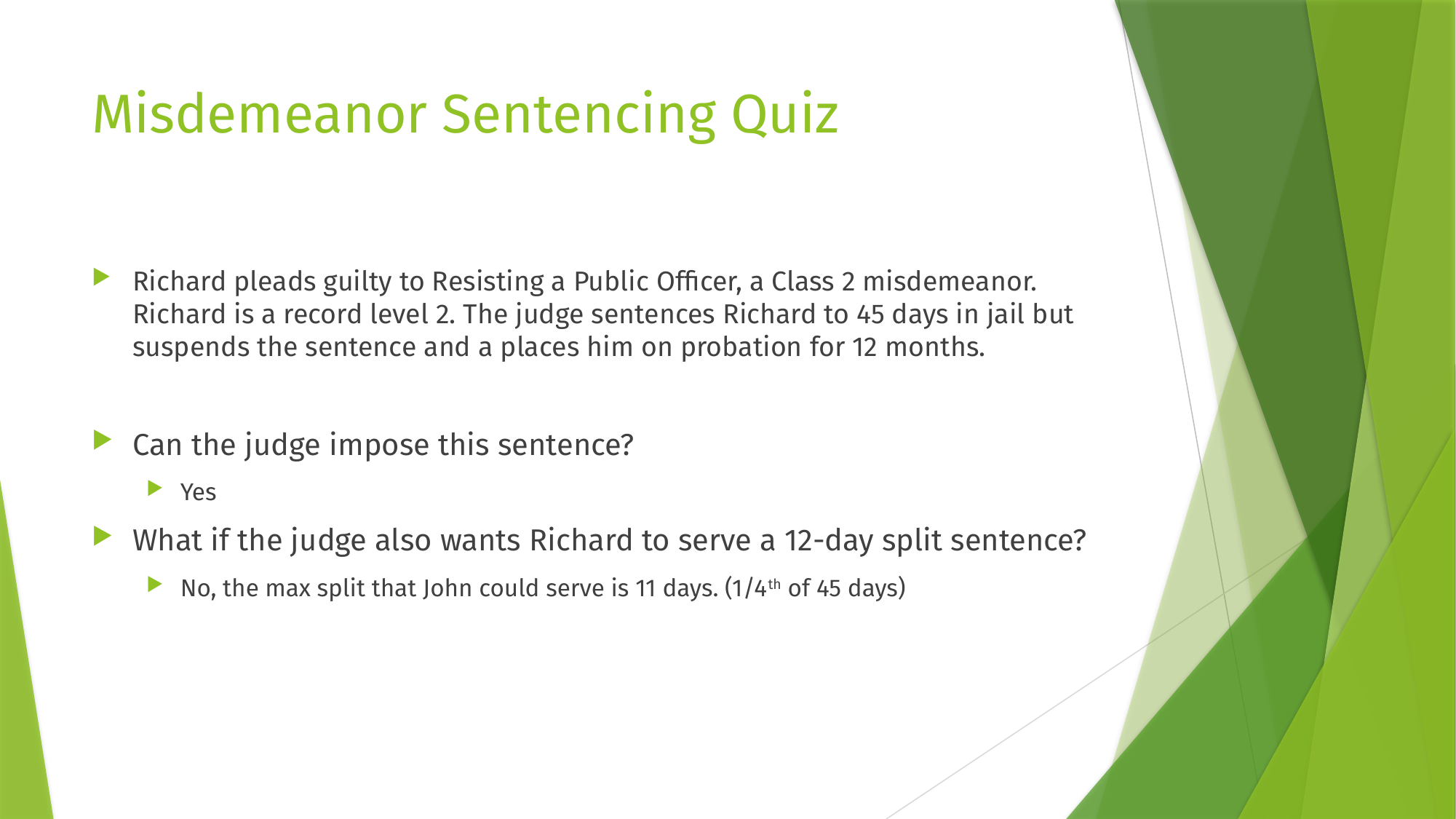

# Misdemeanor Sentencing Quiz
Richard pleads guilty to Resisting a Public Officer, a Class 2 misdemeanor. Richard is a record level 2. The judge sentences Richard to 45 days in jail but suspends the sentence and a places him on probation for 12 months.

Can the judge impose this sentence?
Yes
What if the judge also wants Richard to serve a 12-day split sentence?
No, the max split that John could serve is 11 days. (1/4th of 45 days)